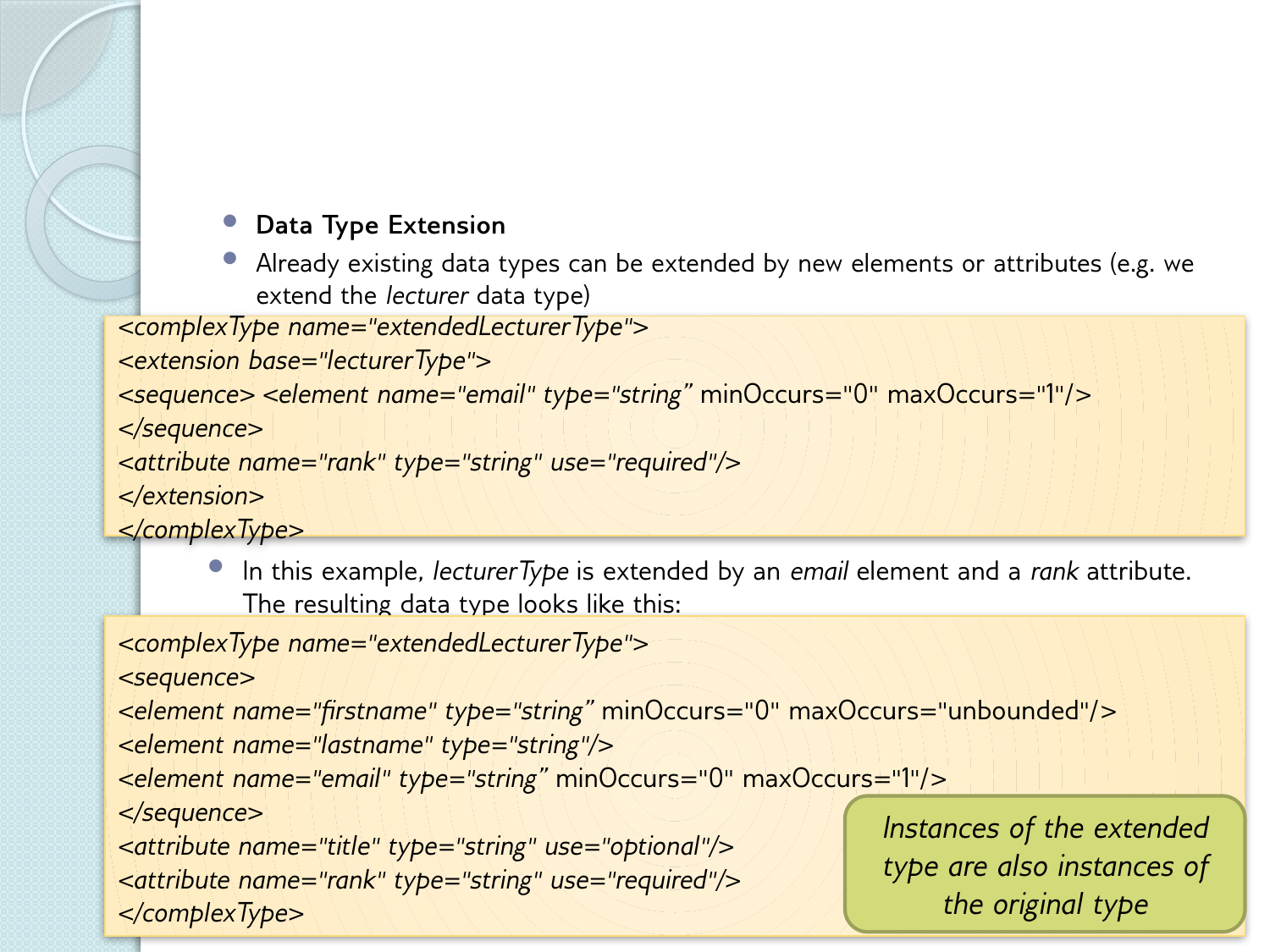

#
Data Type Extension
Already existing data types can be extended by new elements or attributes (e.g. we extend the lecturer data type)
<complexType name="extendedLecturerType">
<extension base="lecturerType">
<sequence> <element name="email" type="string” minOccurs="0" maxOccurs="1"/> </sequence>
<attribute name="rank" type="string" use="required"/>
</extension>
</complexType>
In this example, lecturerType is extended by an email element and a rank attribute. The resulting data type looks like this:
<complexType name="extendedLecturerType">
<sequence>
<element name="firstname" type="string” minOccurs="0" maxOccurs="unbounded"/>
<element name="lastname" type="string"/>
<element name="email" type="string” minOccurs="0" maxOccurs="1"/>
</sequence>
<attribute name="title" type="string" use="optional"/>
<attribute name="rank" type="string" use="required"/>
</complexType>
Instances of the extended type are also instances of the original type
64